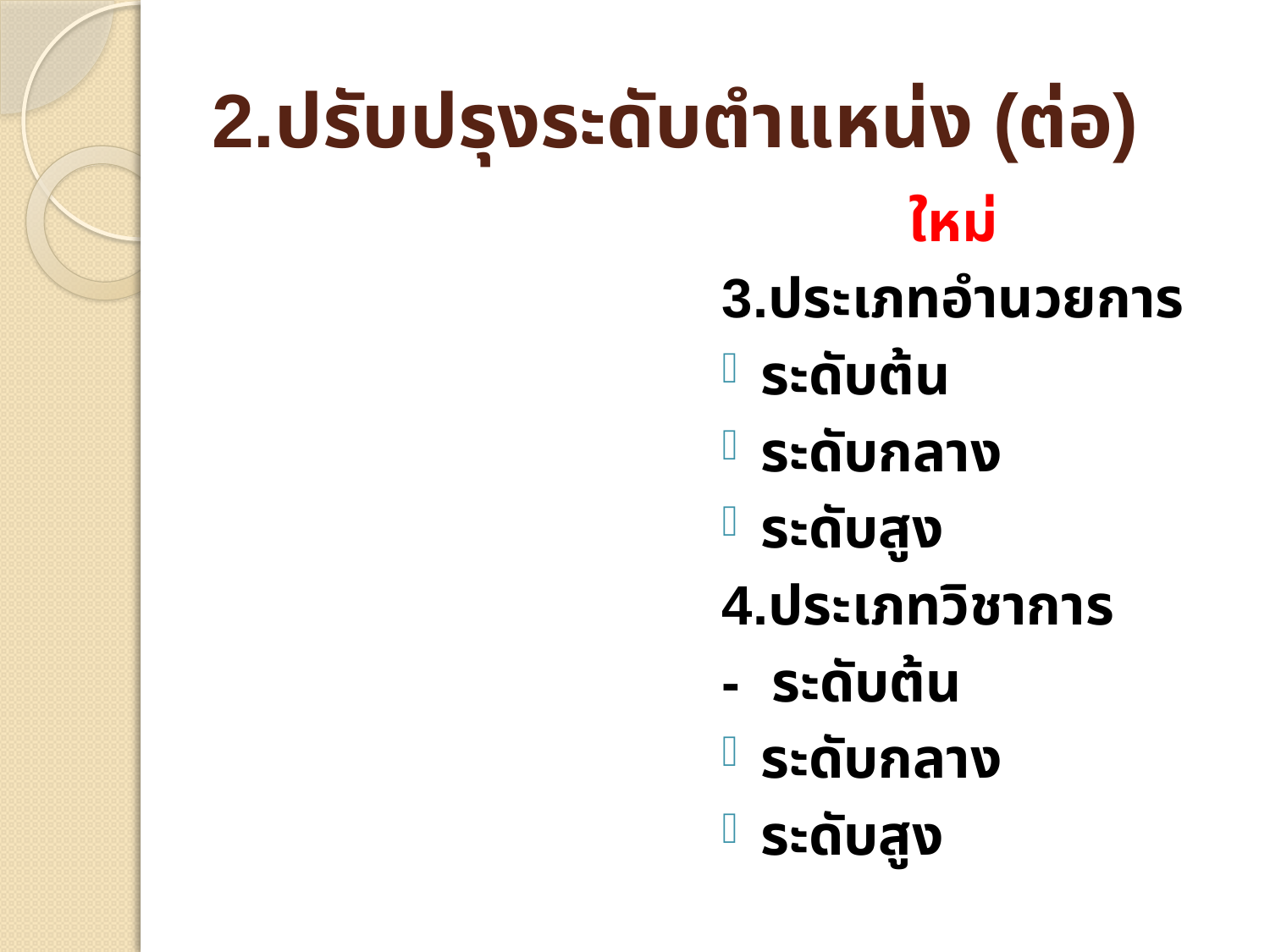

# 2.ปรับปรุงระดับตำแหน่ง (ต่อ)
ใหม่
3.ประเภทอำนวยการ
ระดับต้น
ระดับกลาง
ระดับสูง
4.ประเภทวิชาการ
-  ระดับต้น
ระดับกลาง
ระดับสูง